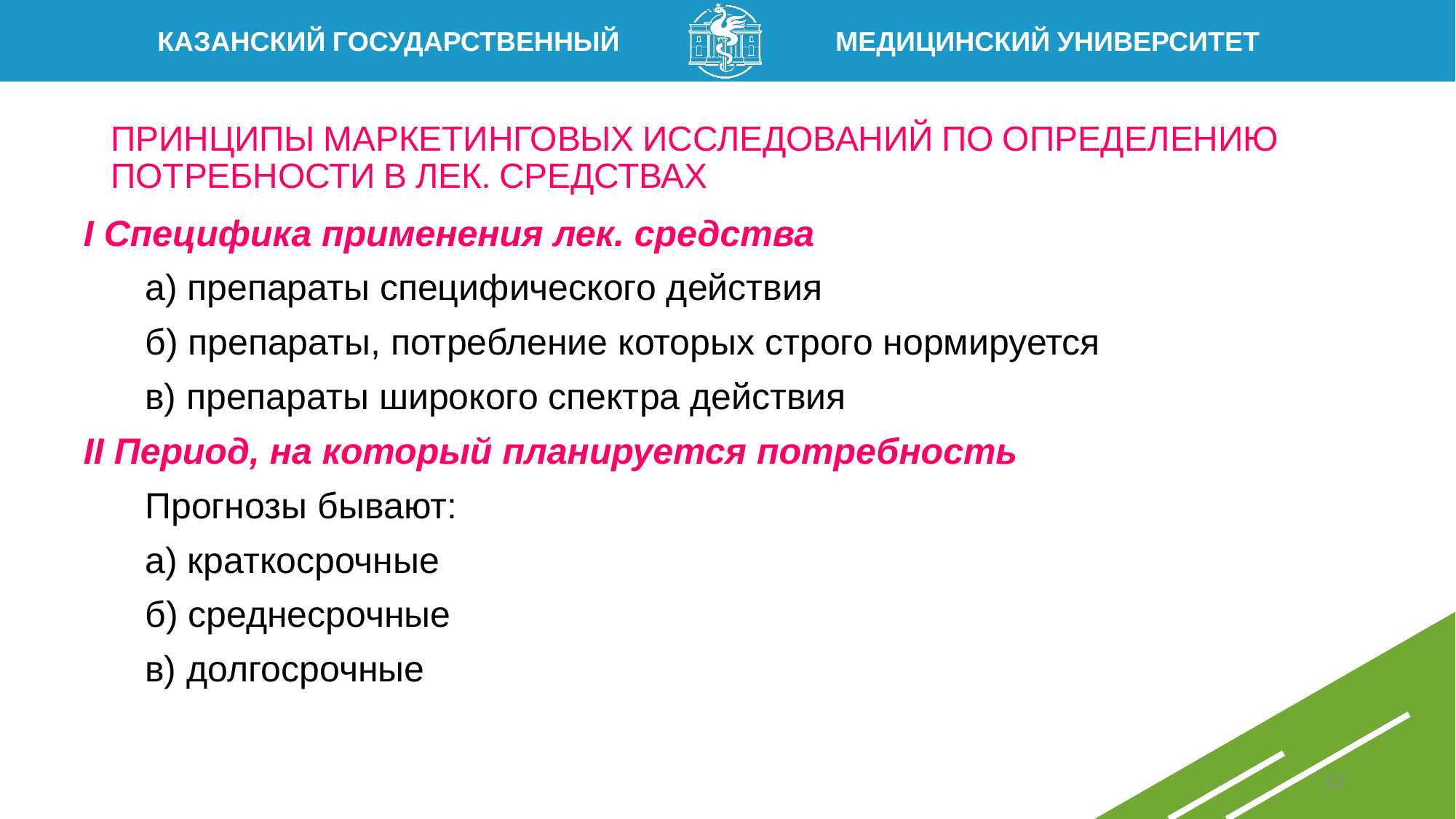

# ПРИНЦИПЫ МАРКЕТИНГОВЫХ ИССЛЕДОВАНИЙ ПО ОПРЕДЕЛЕНИЮ ПОТРЕБНОСТИ В ЛЕК. СРЕДСТВАХ
I Специфика применения лек. средства
	а) препараты специфического действия
	б) препараты, потребление которых строго нормируется
	в) препараты широкого спектра действия
II Период, на который планируется потребность
	Прогнозы бывают:
	а) краткосрочные
	б) среднесрочные
	в) долгосрочные

13